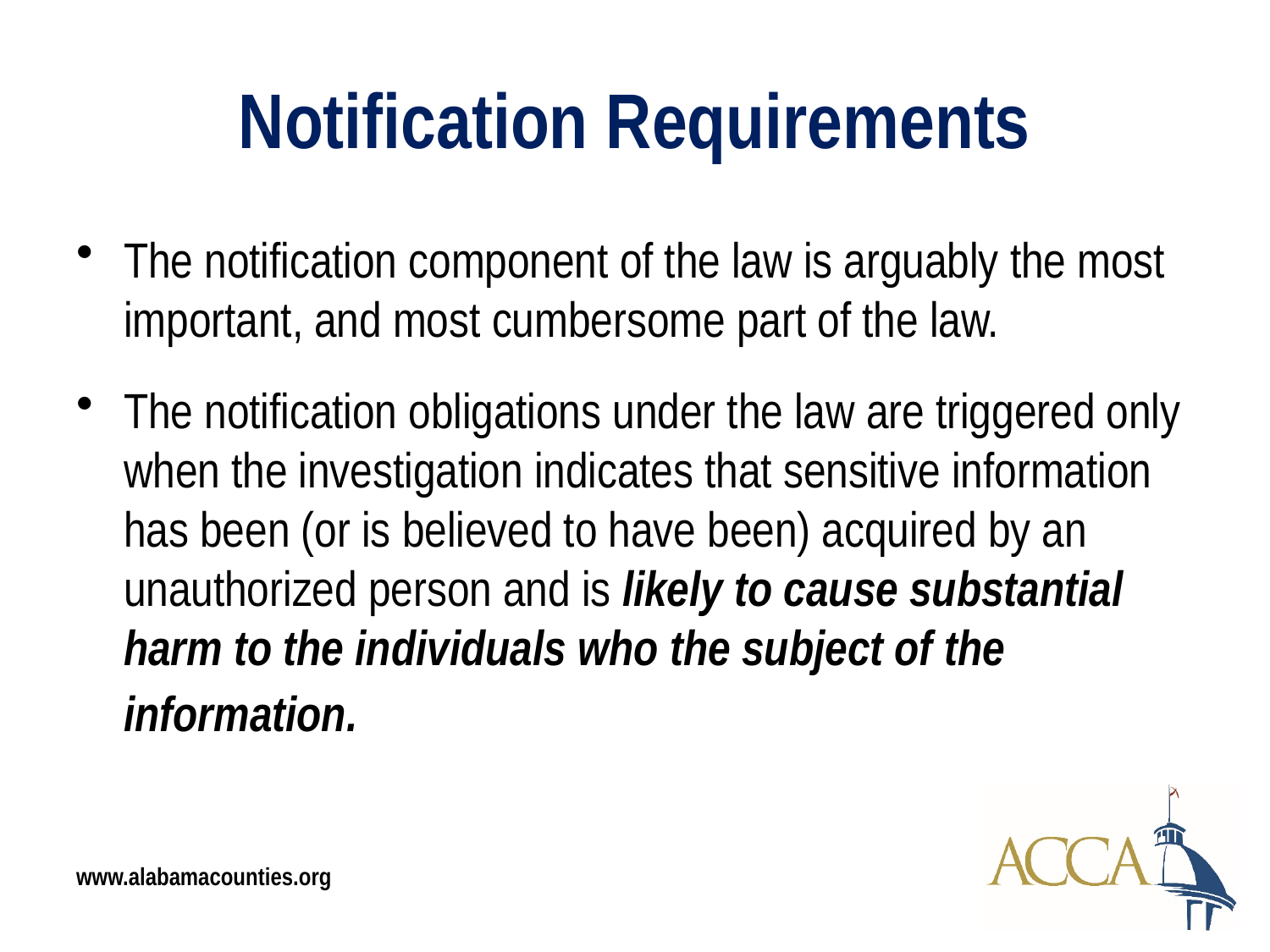

# Notification Requirements
The notification component of the law is arguably the most important, and most cumbersome part of the law.
The notification obligations under the law are triggered only when the investigation indicates that sensitive information has been (or is believed to have been) acquired by an unauthorized person and is likely to cause substantial harm to the individuals who the subject of the information.

www.alabamacounties.org